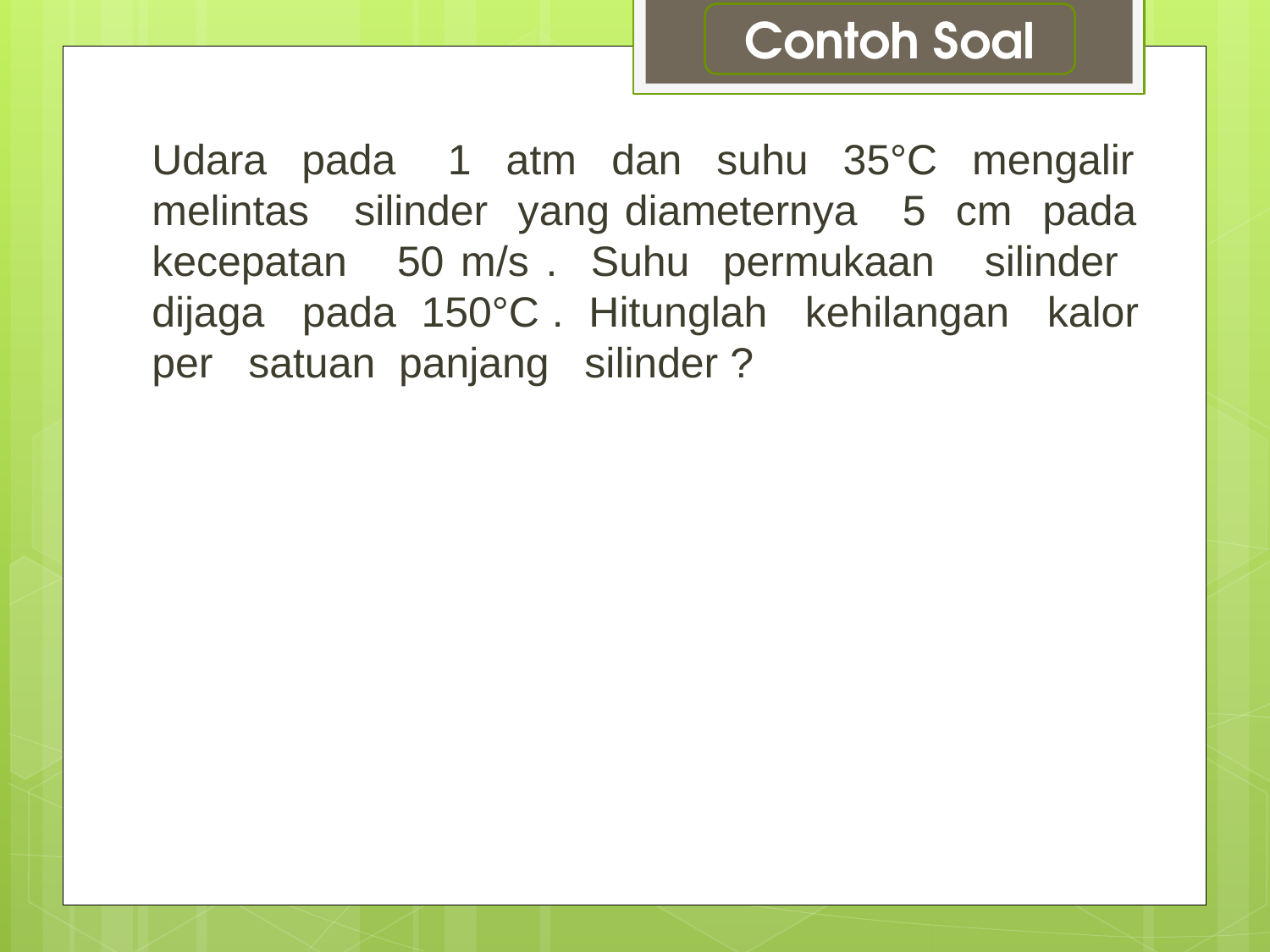

Contoh Soal
Udara  pada   1  atm  dan  suhu  35°C  mengalir  melintas   silinder  yang diameternya   5  cm  pada  kecepatan   50 m/s .  Suhu  permukaan   silinder   dijaga   pada  150°C .  Hitunglah   kehilangan   kalor  per   satuan  panjang   silinder ?